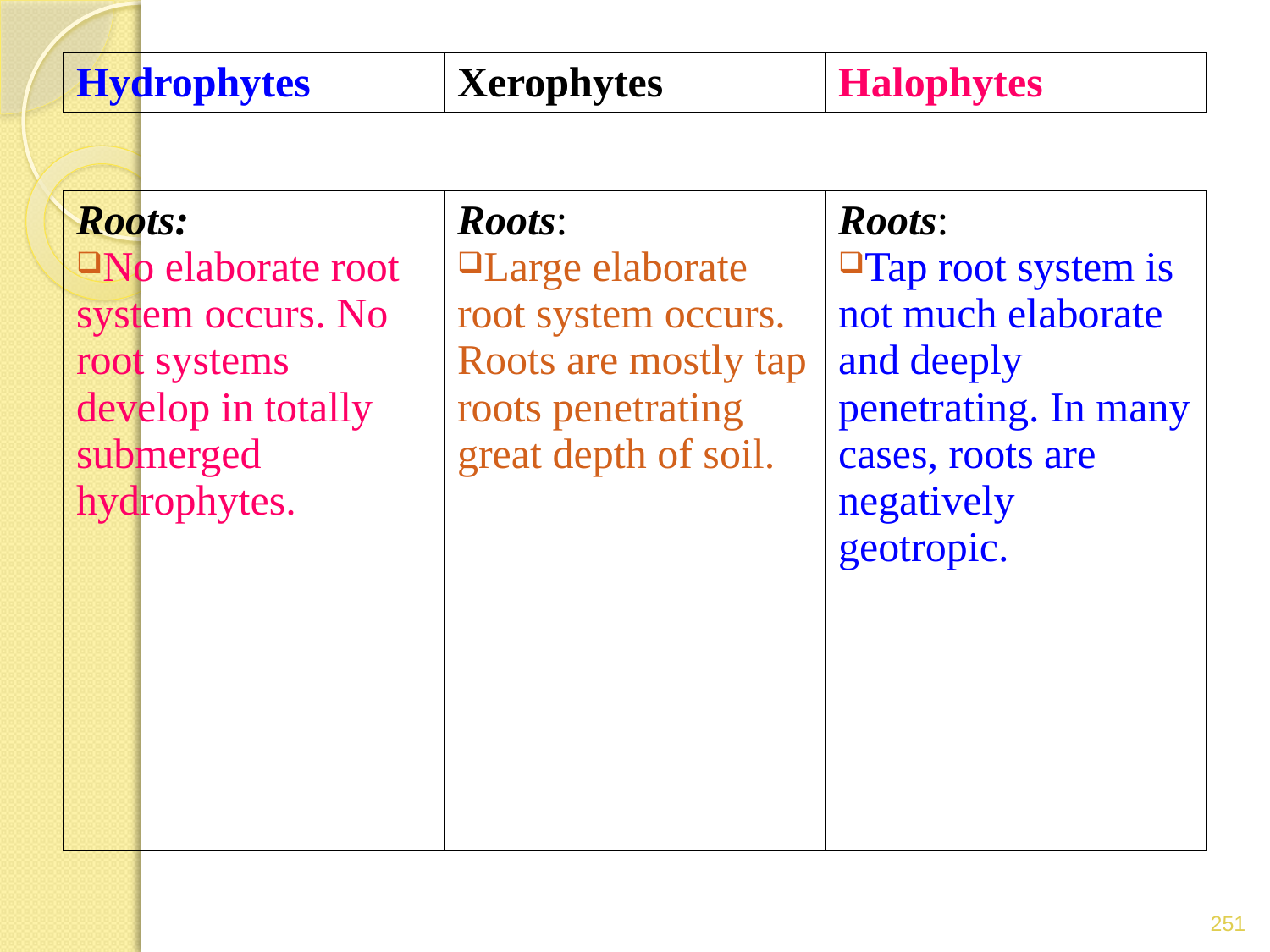

| Hydrophytes | Xerophytes | Halophytes |
| --- | --- | --- |
| Roots: No elaborate root system occurs. No root systems develop in totally submerged hydrophytes. | Roots: Large elaborate root system occurs. Roots are mostly tap roots penetrating great depth of soil. | Roots: Tap root system is not much elaborate and deeply penetrating. In many cases, roots are negatively geotropic. |
| --- | --- | --- |
251